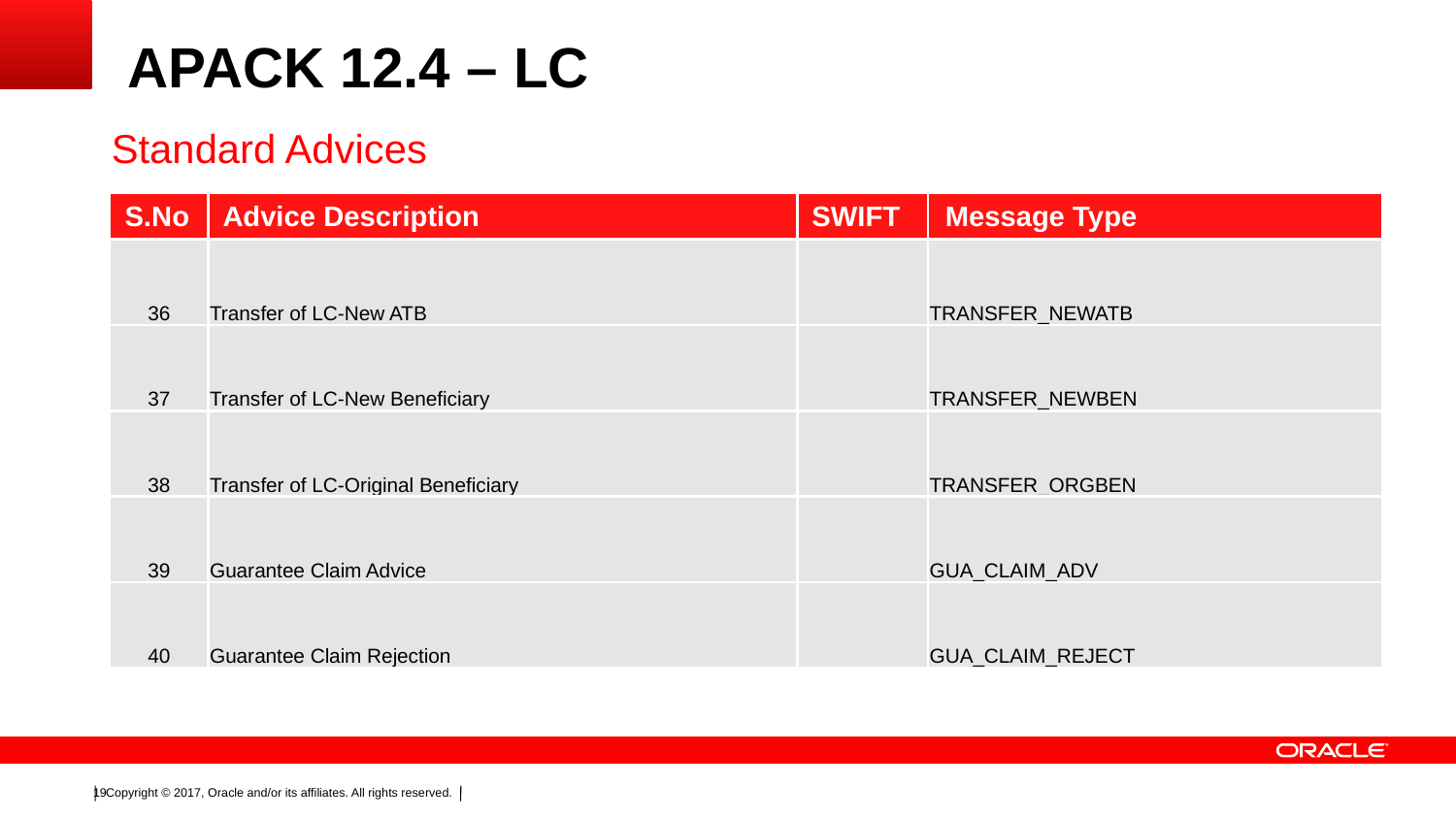

# APACK 12.4 – LC
Standard Advices

| S.No | Advice Description | SWIFT | Message Type |
| --- | --- | --- | --- |
| 36 | Transfer of LC-New ATB |  | TRANSFER\_NEWATB |
| 37 | Transfer of LC-New Beneficiary |  | TRANSFER\_NEWBEN |
| 38 | Transfer of LC-Original Beneficiary |  | TRANSFER\_ORGBEN |
| 39 | Guarantee Claim Advice |  | GUA\_CLAIM\_ADV |
| 40 | Guarantee Claim Rejection |  | GUA\_CLAIM\_REJECT |